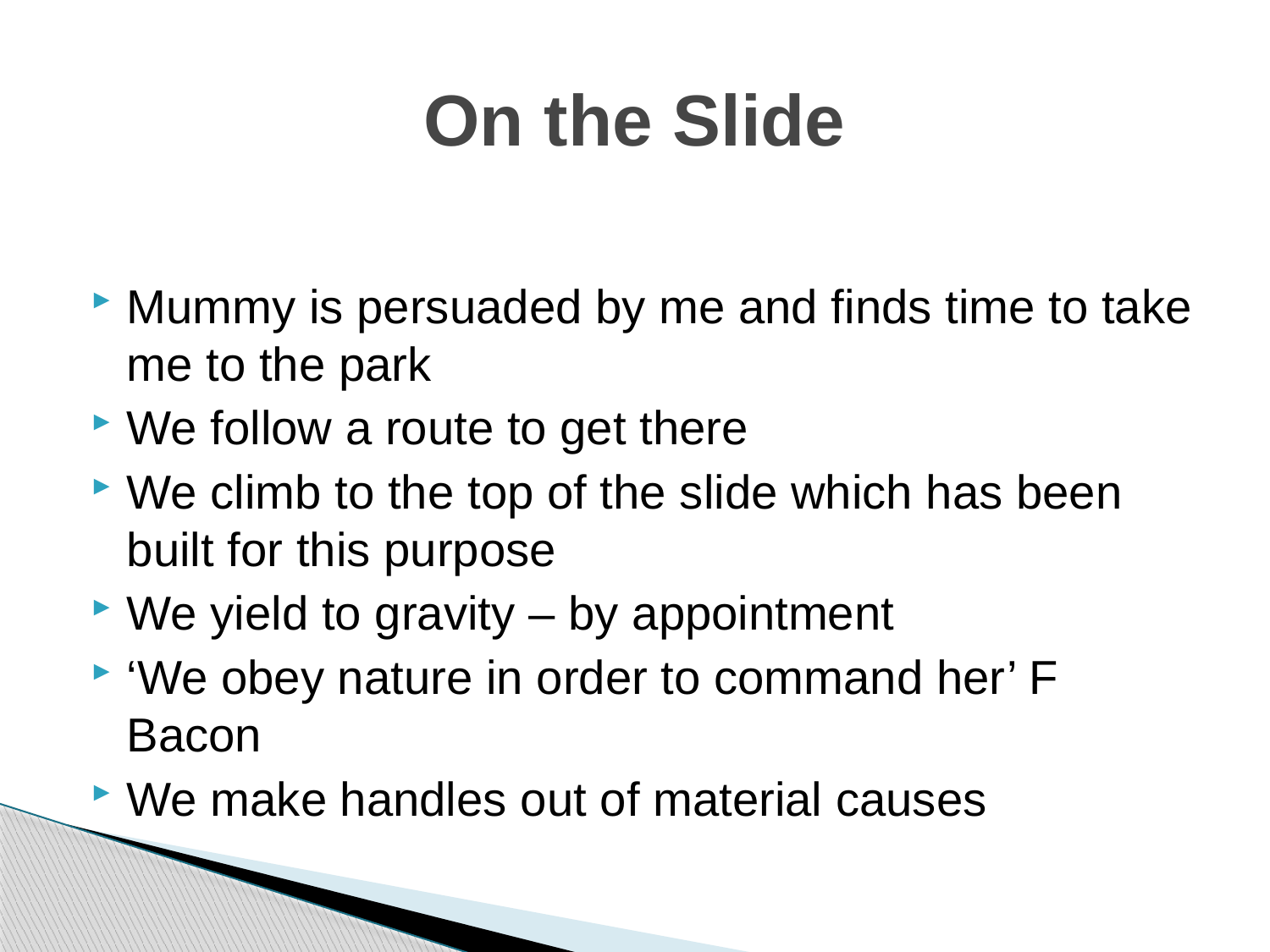

# On the Slide

Mummy is persuaded by me and finds time to take me to the park
We follow a route to get there
We climb to the top of the slide which has been built for this purpose
We yield to gravity – by appointment
‘We obey nature in order to command her’ F Bacon
We make handles out of material causes